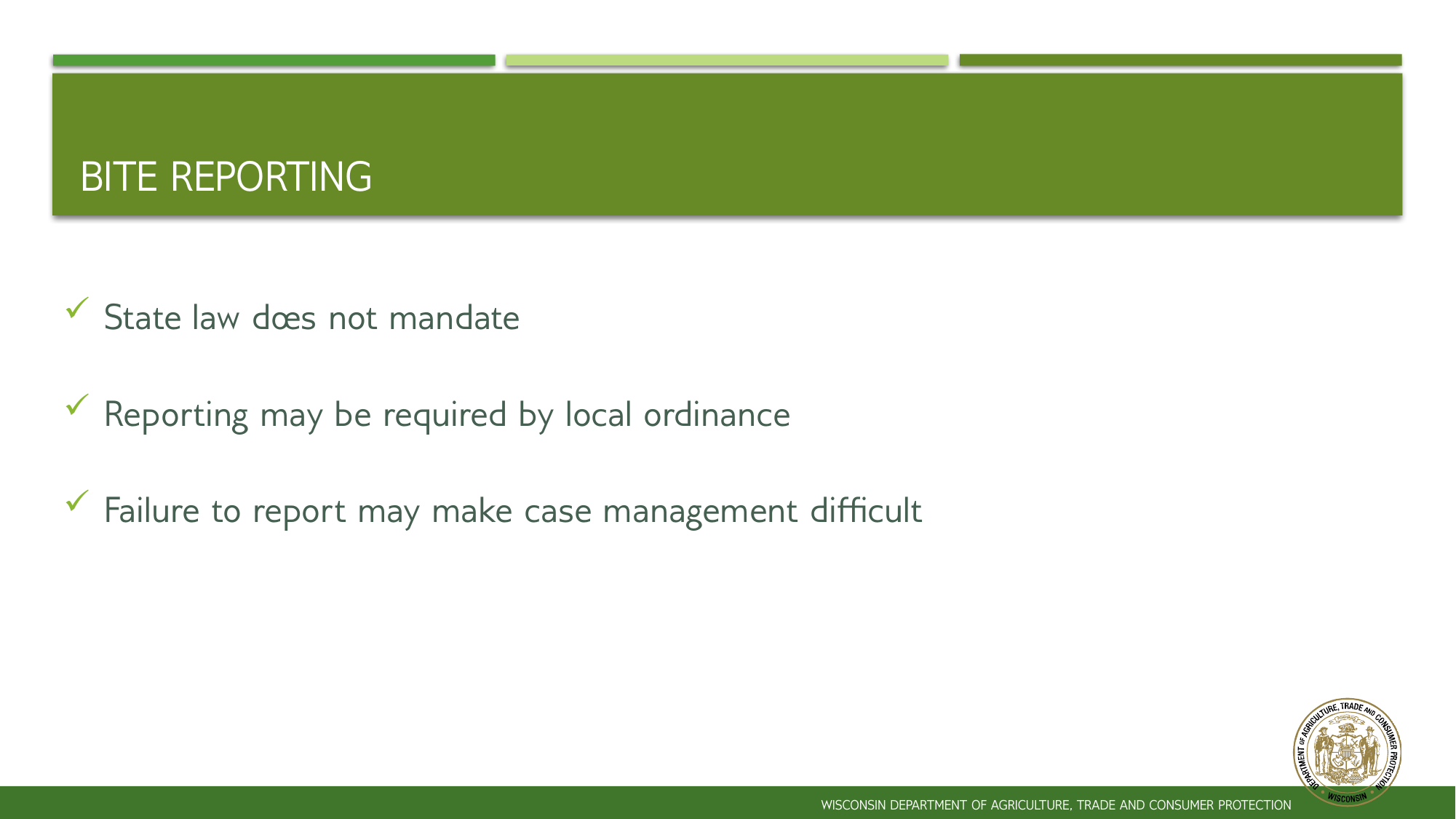

55
# Bite Reporting
State law does not mandate
Reporting may be required by local ordinance
Failure to report may make case management difficult